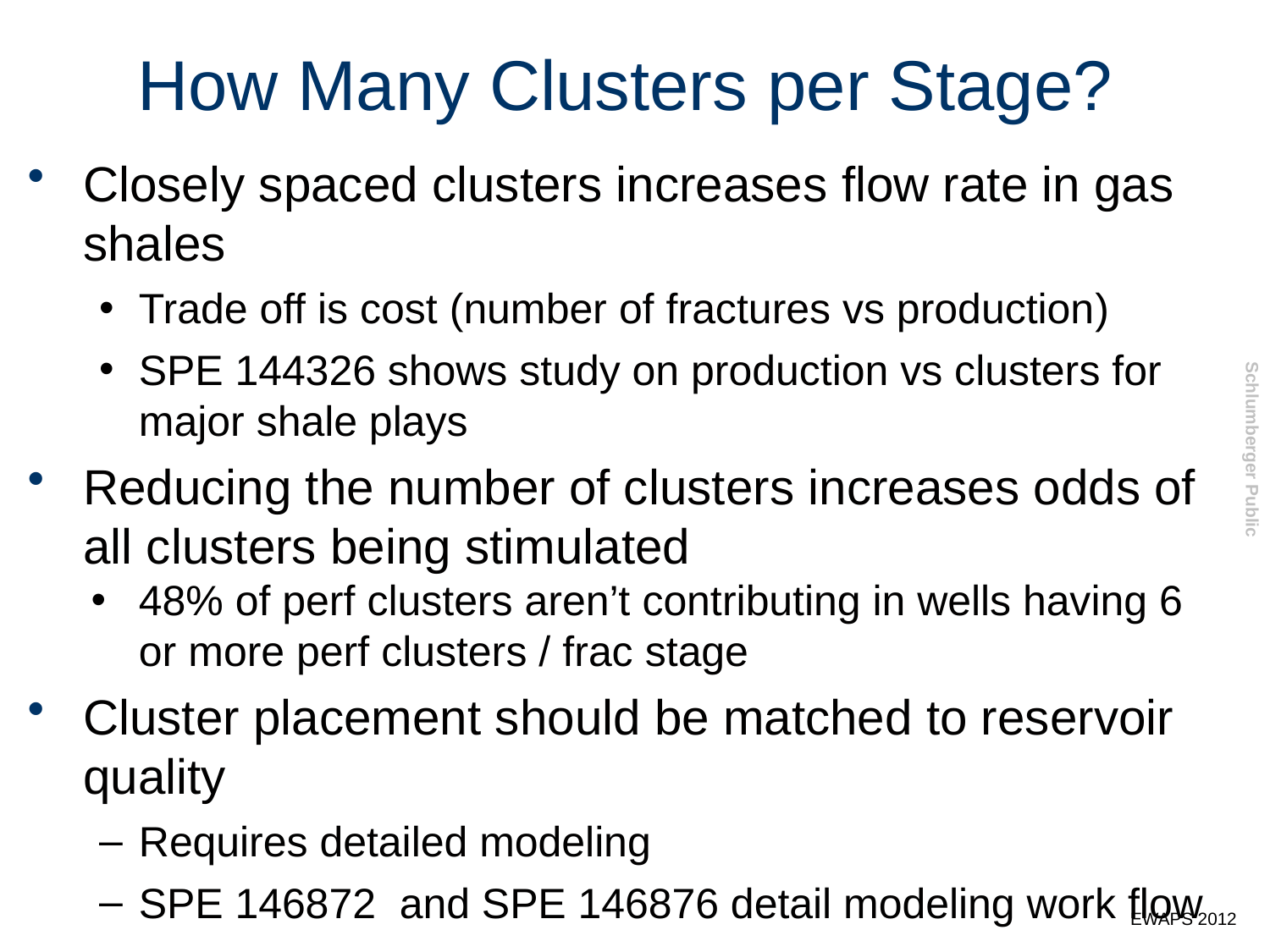

# How Many Clusters per Stage?
Closely spaced clusters increases flow rate in gas shales
Trade off is cost (number of fractures vs production)
SPE 144326 shows study on production vs clusters for major shale plays
Reducing the number of clusters increases odds of all clusters being stimulated
48% of perf clusters aren’t contributing in wells having 6 or more perf clusters / frac stage
Cluster placement should be matched to reservoir quality
Requires detailed modeling
SPE 146872  and SPE 146876 detail modeling work flow